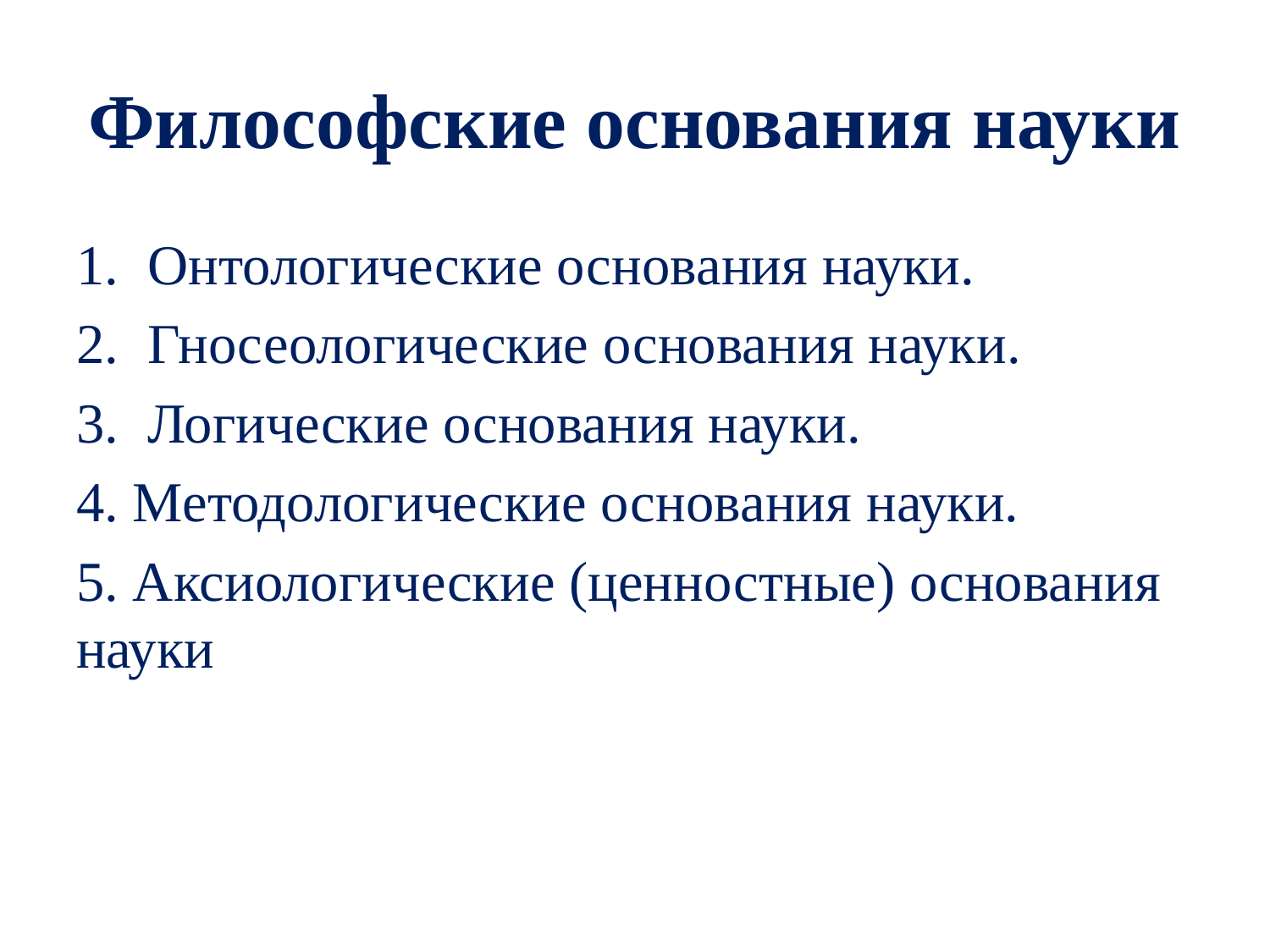

# Философские основания науки
Онтологические основания науки.
Гносеологические основания науки.
Логические основания науки.
4. Методологические основания науки.
5. Аксиологические (ценностные) основания науки